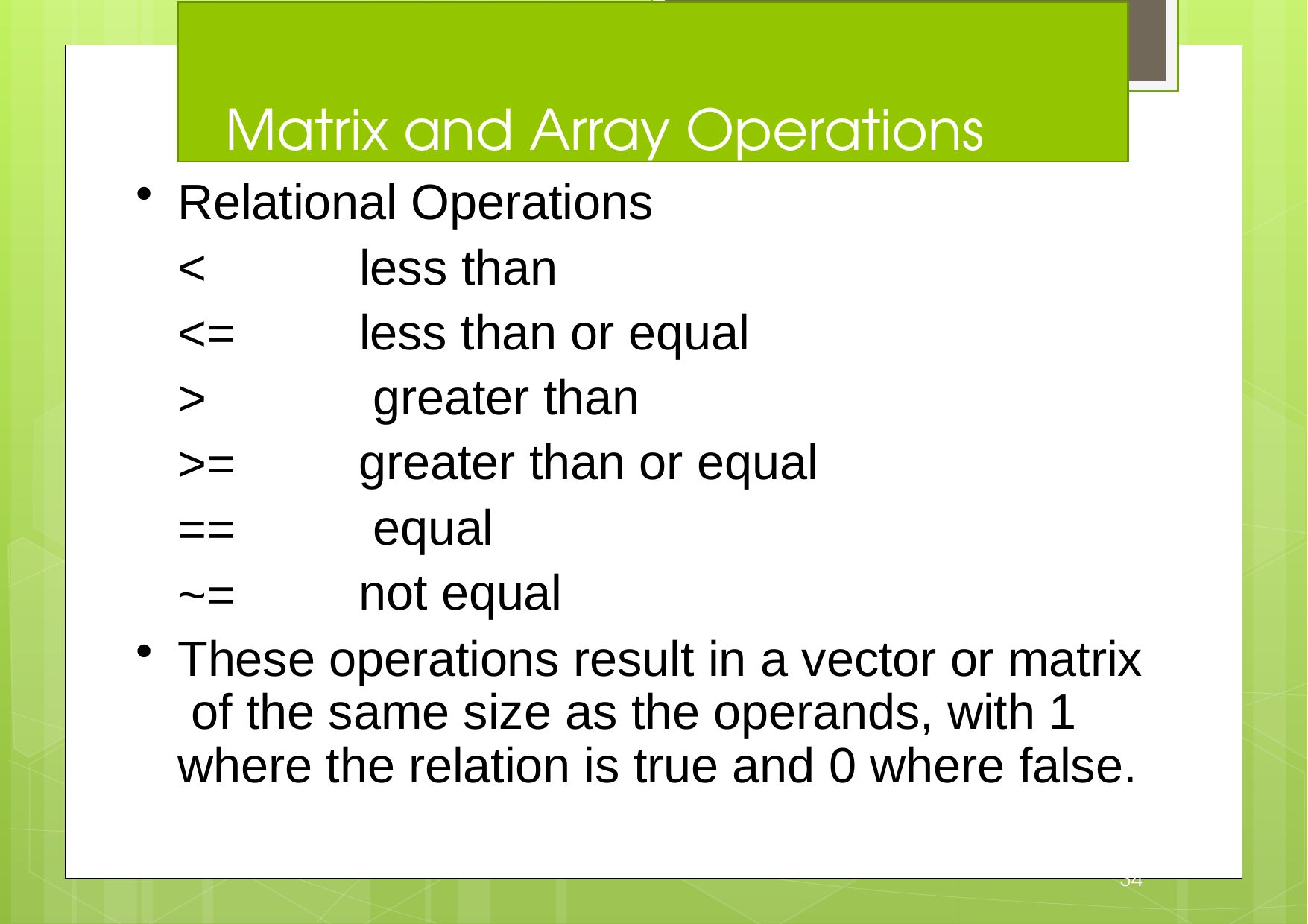

# Matrix and Array Operations
Relational Operations
<
<=
>
>=
==
~=
less than
less than or equal  greater than
greater than or equal  equal
not equal
These operations result in a vector or matrix  of the same size as the operands, with 1  where the relation is true and 0 where false.
34